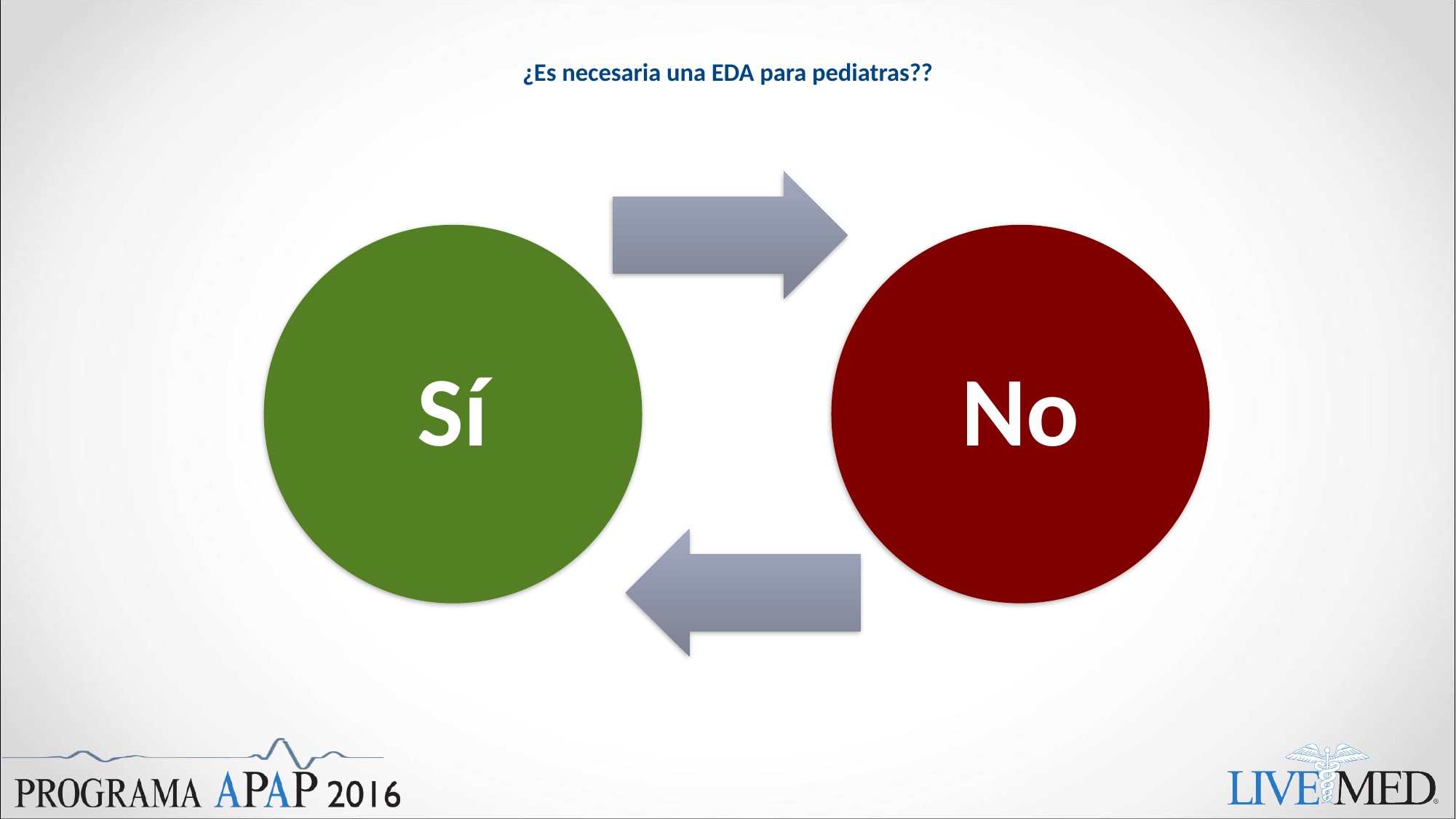

# ¿Es necesaria una EDA para pediatras??
Sí

No